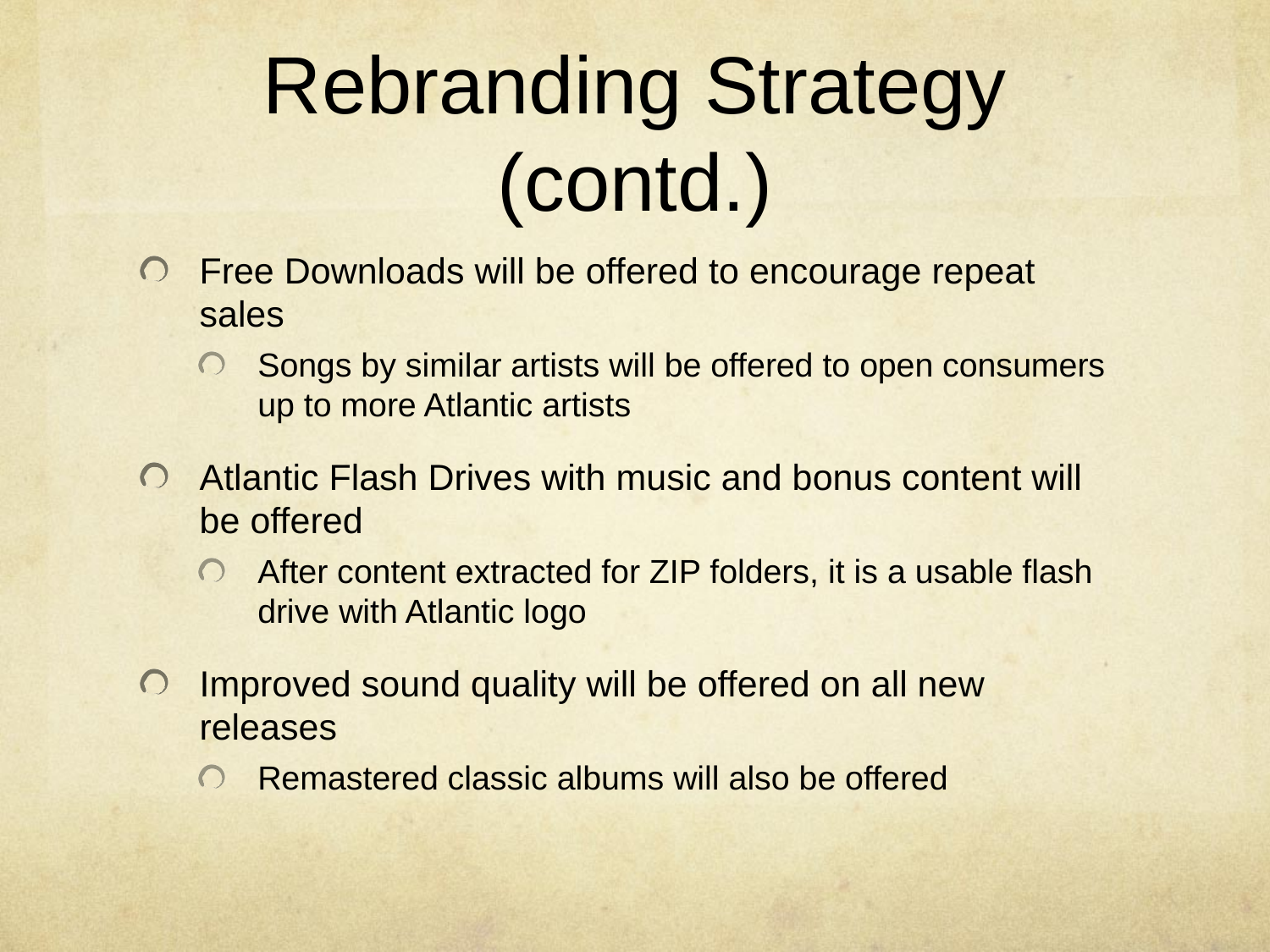

# Rebranding Strategy (contd.)
Free Downloads will be offered to encourage repeat sales
Songs by similar artists will be offered to open consumers up to more Atlantic artists
Atlantic Flash Drives with music and bonus content will be offered
After content extracted for ZIP folders, it is a usable flash drive with Atlantic logo
Improved sound quality will be offered on all new releases
Remastered classic albums will also be offered